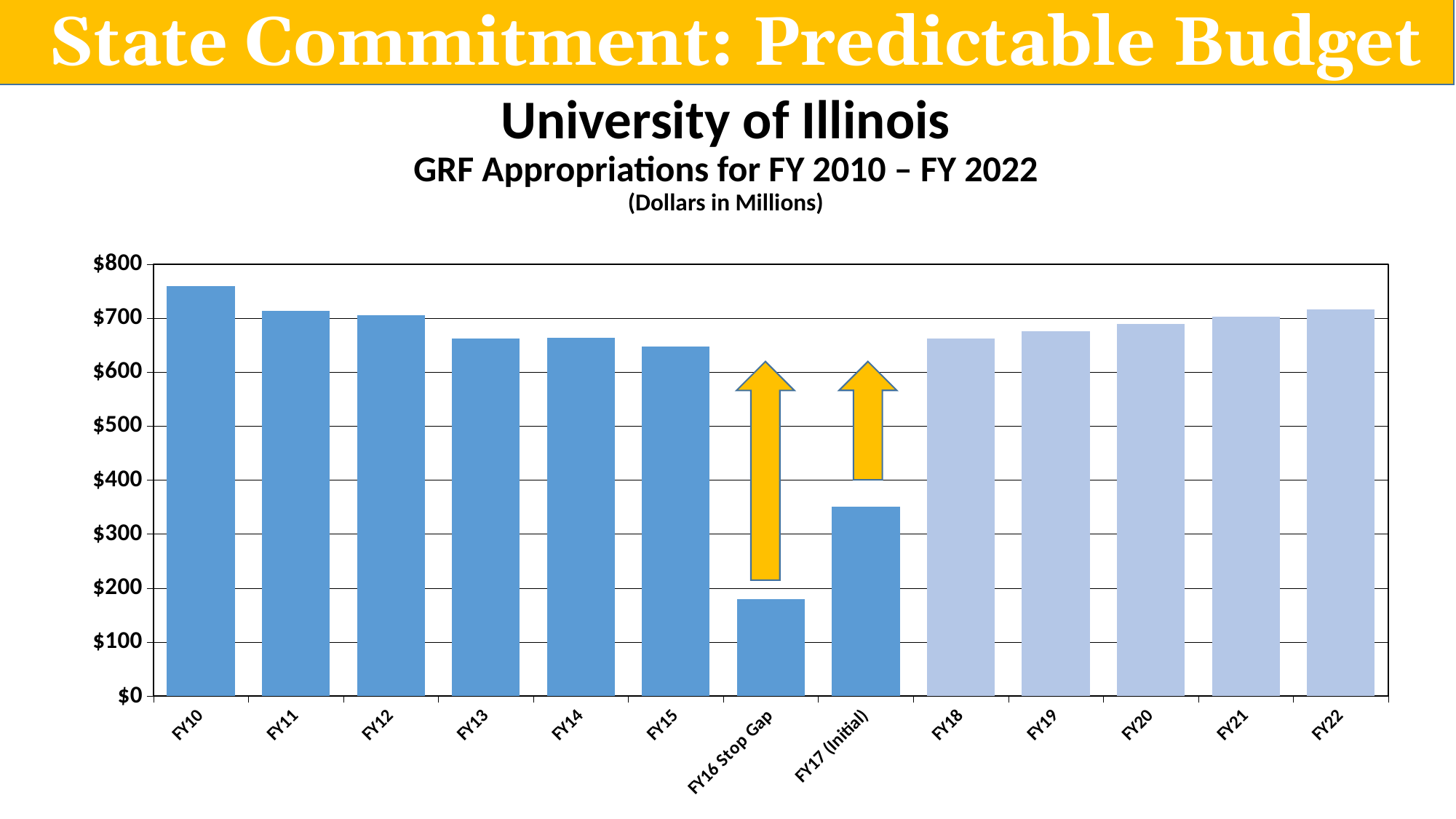

State Commitment: Predictable Budget
University of Illinois
GRF Appropriations for FY 2010 – FY 2022
(Dollars in Millions)

### Chart

| Category | Net GRF |
|---|---|
| FY10 | 759.2461999999999 |
| FY11 | 712.8837 |
| FY12 | 704.8891 |
| FY13 | 662.393 |
| FY14 | 663.4877 |
| FY15 | 647.1864 |
| FY16 Stop Gap | 180.0941 |
| FY17 (Initial) | 350.599 |
| FY18 | 662.0833 |
| FY19 | 675.324966 |
| FY20 | 688.83146532 |
| FY21 | 702.6080946264 |
| FY22 | 716.660256518928 |